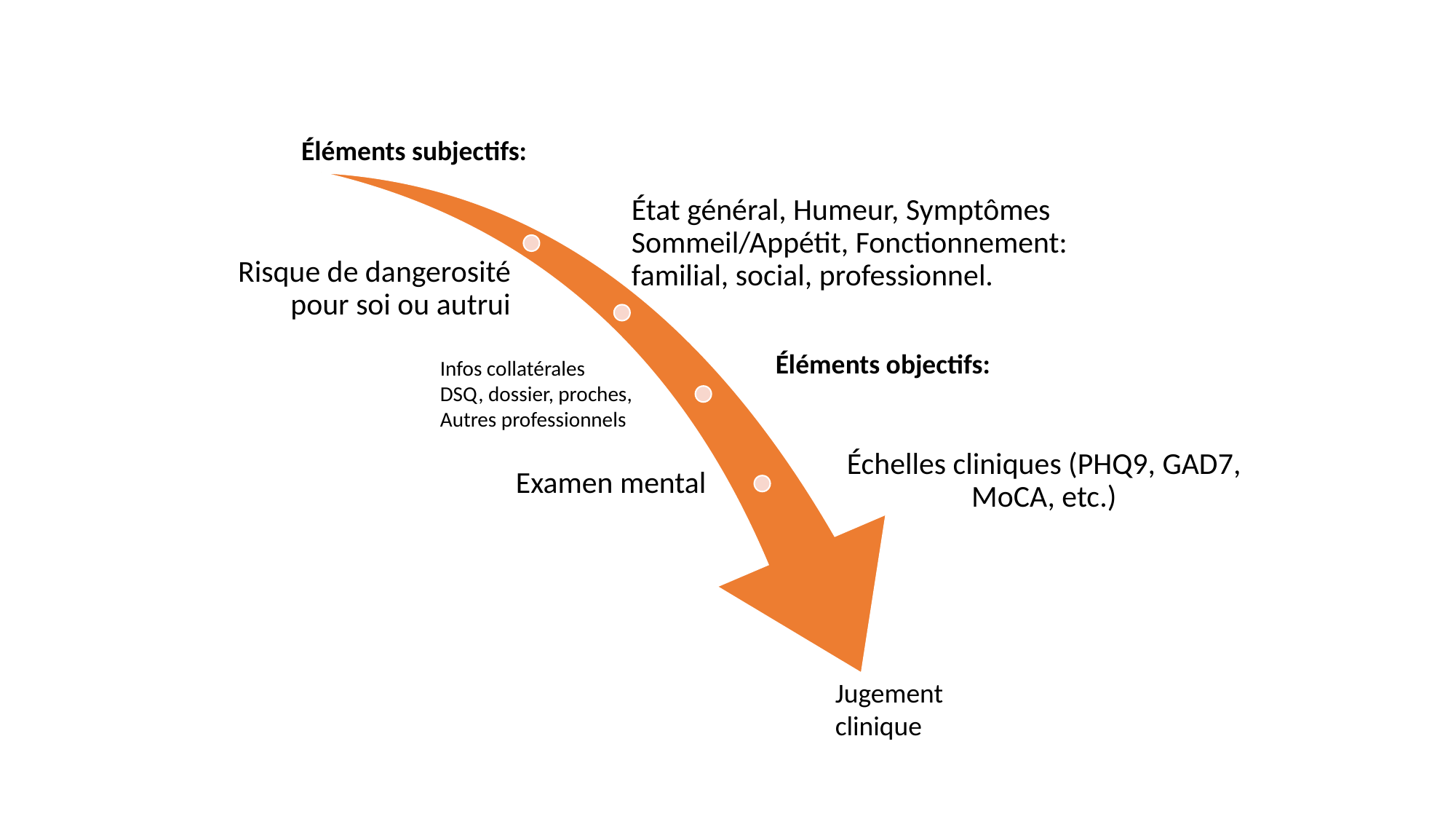

Éléments subjectifs:
État général, Humeur, Symptômes Sommeil/Appétit, Fonctionnement: familial, social, professionnel.
Risque de dangerosité pour soi ou autrui
Éléments objectifs:
Examen mental
Échelles cliniques (PHQ9, GAD7, MoCA, etc.)
# Évaluation de la condition mentale
Infos collatérales
DSQ, dossier, proches,
Autres professionnels
Jugement clinique